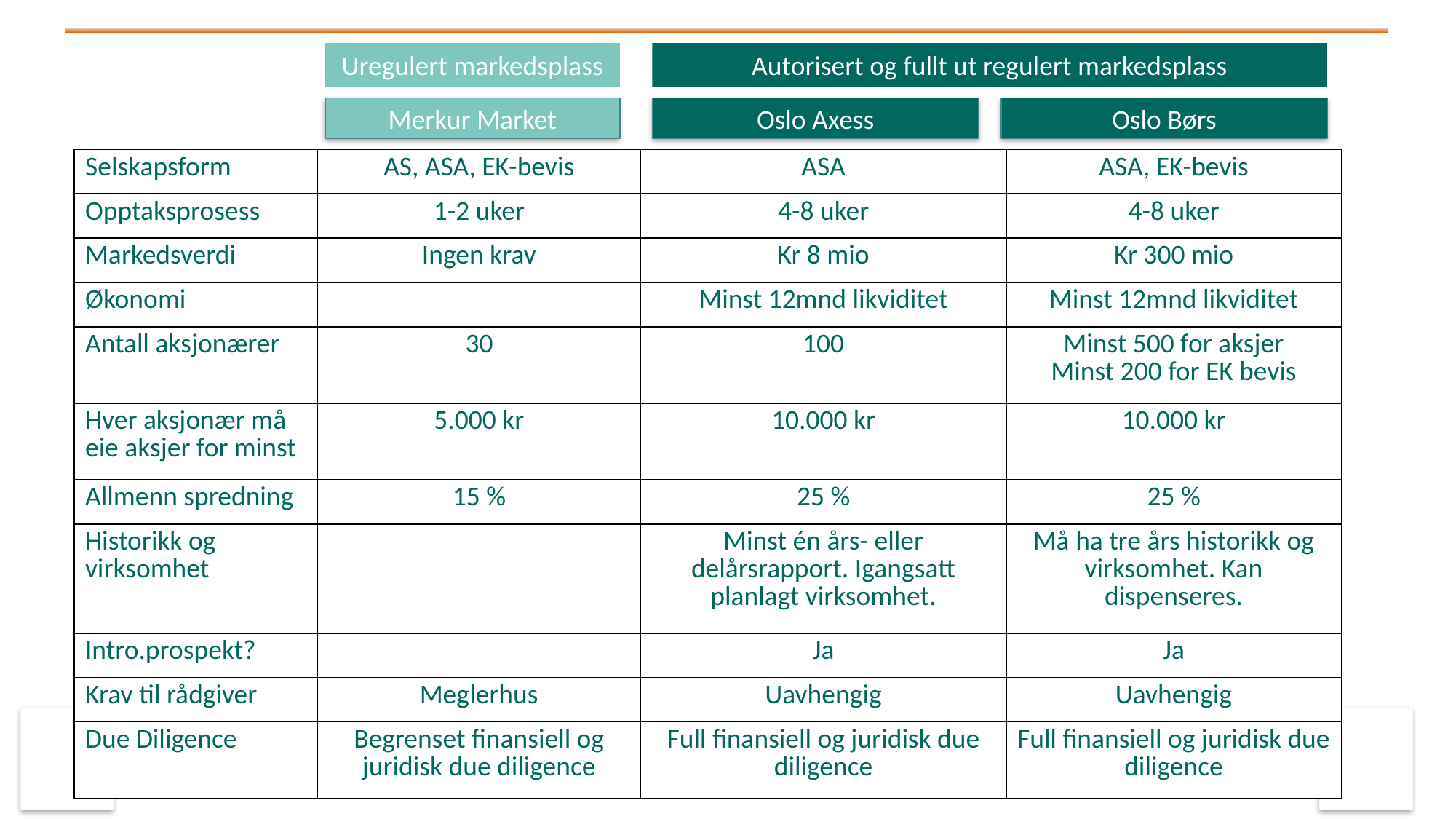

Uregulert markedsplass
Autorisert og fullt ut regulert markedsplass
Merkur Market
Oslo Axess
Oslo Børs
| Selskapsform | AS, ASA, EK-bevis | ASA | ASA, EK-bevis |
| --- | --- | --- | --- |
| Opptaksprosess | 1-2 uker | 4-8 uker | 4-8 uker |
| Markedsverdi | Ingen krav | Kr 8 mio | Kr 300 mio |
| Økonomi |  | Minst 12mnd likviditet | Minst 12mnd likviditet |
| Antall aksjonærer | 30 | 100 | Minst 500 for aksjer Minst 200 for EK bevis |
| Hver aksjonær må eie aksjer for minst | 5.000 kr | 10.000 kr | 10.000 kr |
| Allmenn spredning | 15 % | 25 % | 25 % |
| Historikk og virksomhet |  | Minst én års- eller delårsrapport. Igangsatt planlagt virksomhet. | Må ha tre års historikk og virksomhet. Kan dispenseres. |
| Intro.prospekt? |  | Ja | Ja |
| Krav til rådgiver | Meglerhus | Uavhengig | Uavhengig |
| Due Diligence | Begrenset finansiell og juridisk due diligence | Full finansiell og juridisk due diligence | Full finansiell og juridisk due diligence |